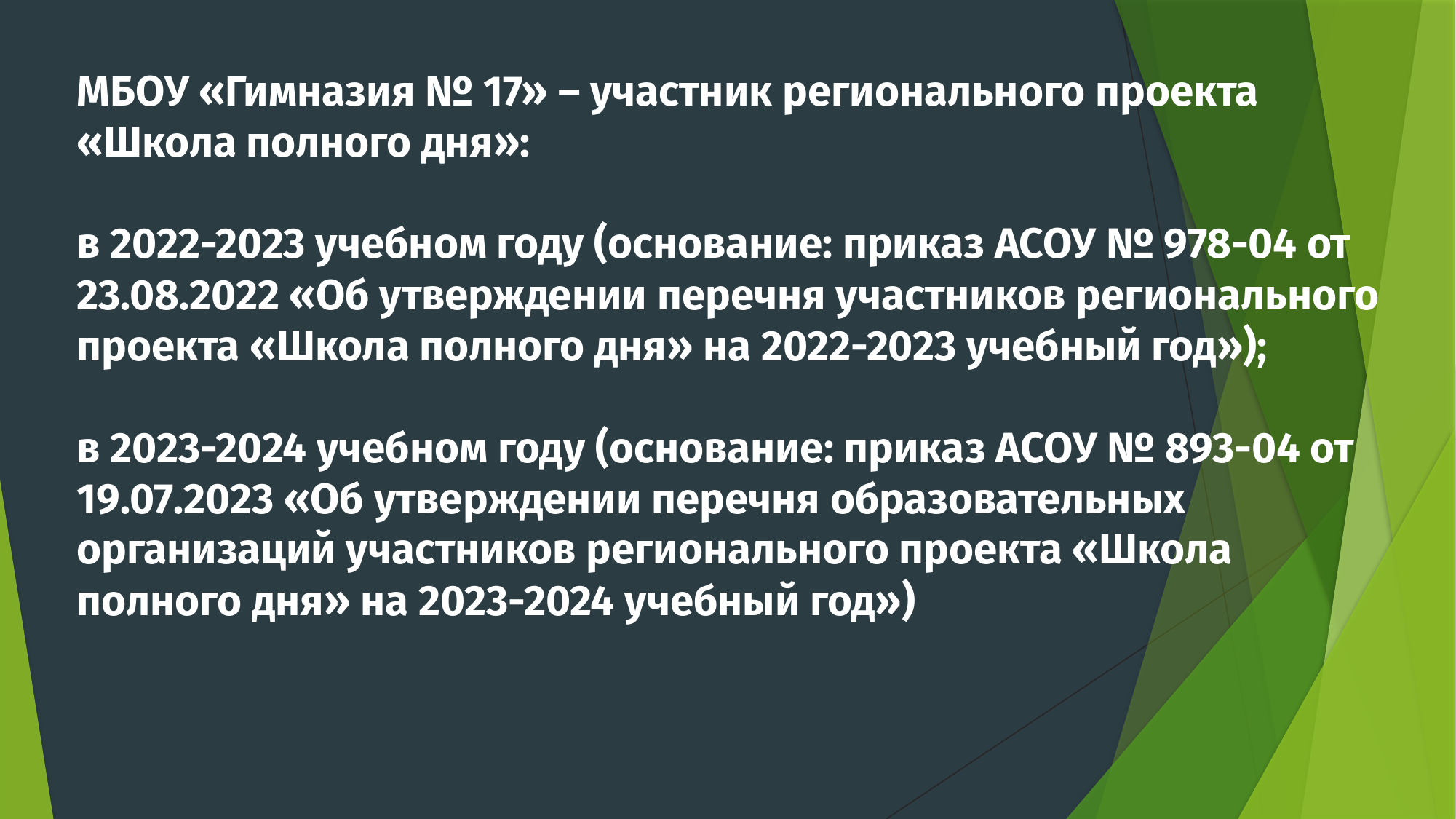

МБОУ «Гимназия № 17» – участник регионального проекта «Школа полного дня»:

в 2022-2023 учебном году (основание: приказ АСОУ № 978-04 от 23.08.2022 «Об утверждении перечня участников регионального проекта «Школа полного дня» на 2022-2023 учебный год»);

в 2023-2024 учебном году (основание: приказ АСОУ № 893-04 от 19.07.2023 «Об утверждении перечня образовательных организаций участников регионального проекта «Школа полного дня» на 2023-2024 учебный год»)